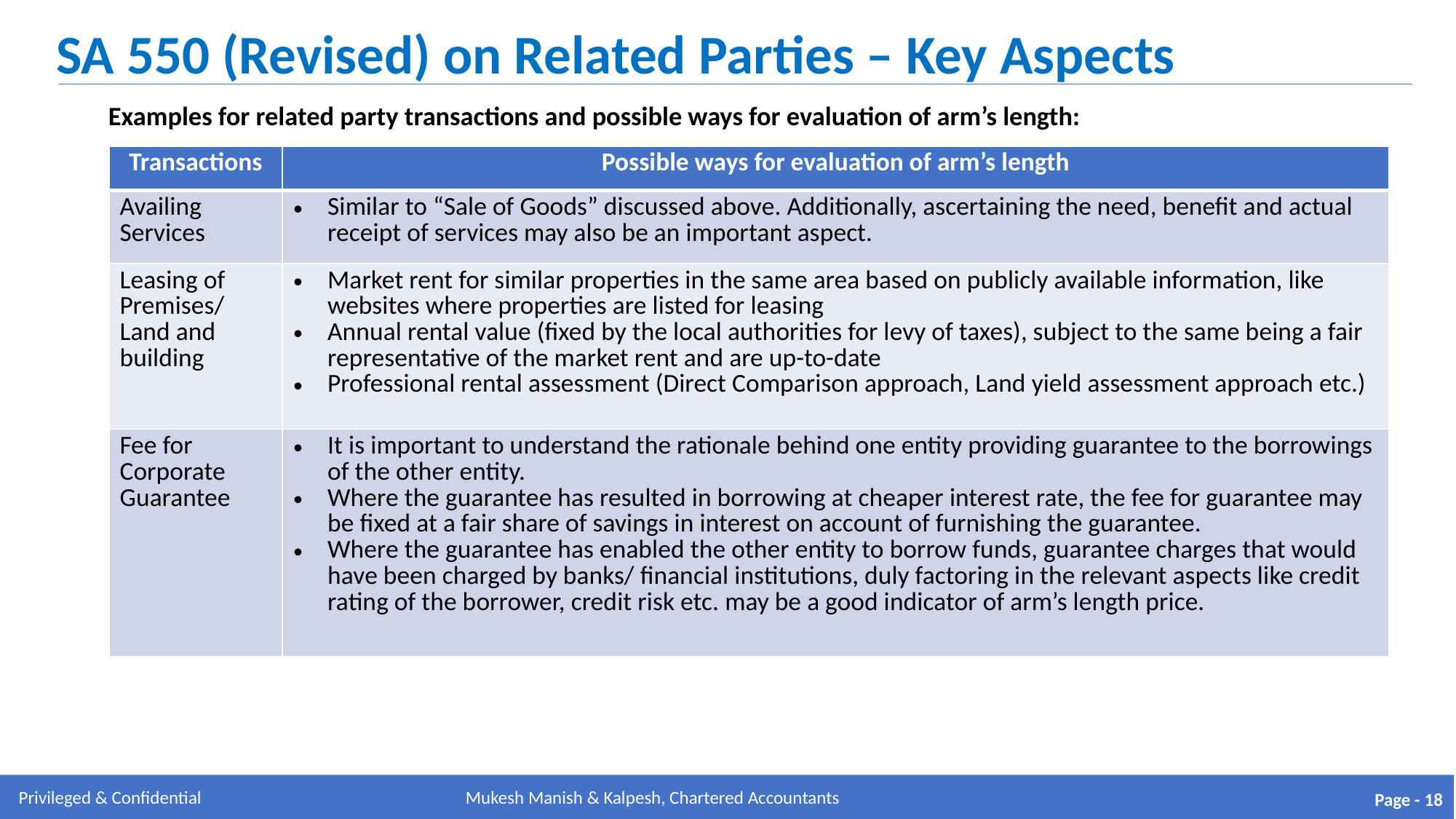

SA 550 (Revised) on Related Parties – Key Aspects
 Examples for related party transactions and possible ways for evaluation of arm’s length:

| Transactions | Possible ways for evaluation of arm’s length |
| --- | --- |
| Availing Services | Similar to “Sale of Goods” discussed above. Additionally, ascertaining the need, benefit and actual receipt of services may also be an important aspect. |
| Leasing of Premises/ Land and building | Market rent for similar properties in the same area based on publicly available information, like websites where properties are listed for leasing Annual rental value (fixed by the local authorities for levy of taxes), subject to the same being a fair representative of the market rent and are up-to-date Professional rental assessment (Direct Comparison approach, Land yield assessment approach etc.) |
| Fee for Corporate Guarantee | It is important to understand the rationale behind one entity providing guarantee to the borrowings of the other entity. Where the guarantee has resulted in borrowing at cheaper interest rate, the fee for guarantee may be fixed at a fair share of savings in interest on account of furnishing the guarantee. Where the guarantee has enabled the other entity to borrow funds, guarantee charges that would have been charged by banks/ financial institutions, duly factoring in the relevant aspects like credit rating of the borrower, credit risk etc. may be a good indicator of arm’s length price. |
Mukesh Manish & Kalpesh, Chartered Accountants
Page - 18
Mukesh Manish & Kalpesh, Chartered Accountants
Privileged & Confidential